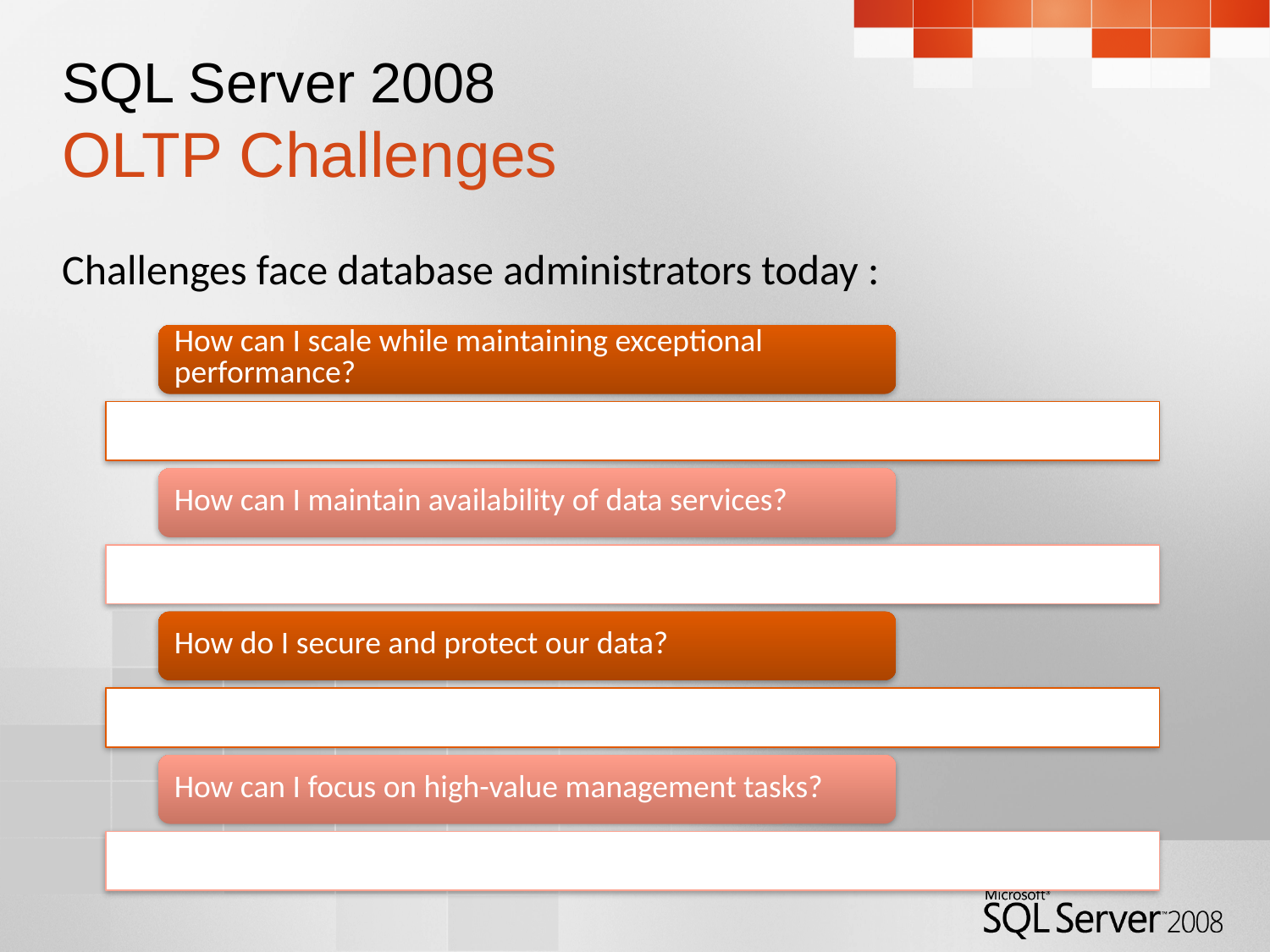

# SQL Server 2008 OLTP Challenges
Challenges face database administrators today :
How can I scale while maintaining exceptional performance?
How can I maintain availability of data services?
How can I focus on high-value management tasks?
How do I secure and protect our data?